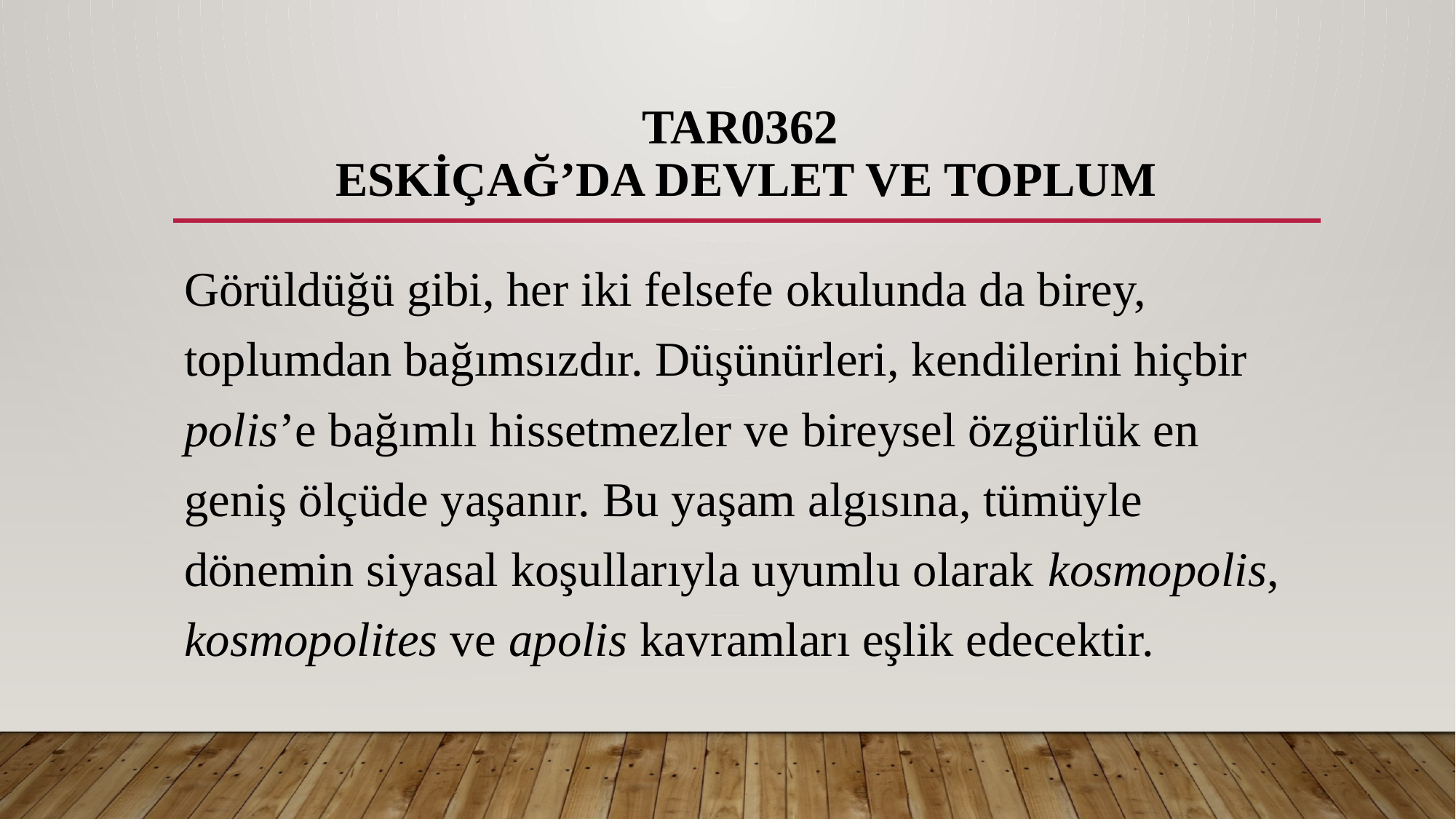

# TAR0362 ESKİÇAĞ’DA DEVLET VE TOPLUM
Görüldüğü gibi, her iki felsefe okulunda da birey, toplumdan bağımsızdır. Düşünürleri, kendilerini hiçbir polis’e bağımlı hissetmezler ve bireysel özgürlük en geniş ölçüde yaşanır. Bu yaşam algısına, tümüyle dönemin siyasal koşullarıyla uyumlu olarak kosmopolis, kosmopolites ve apolis kavramları eşlik edecektir.